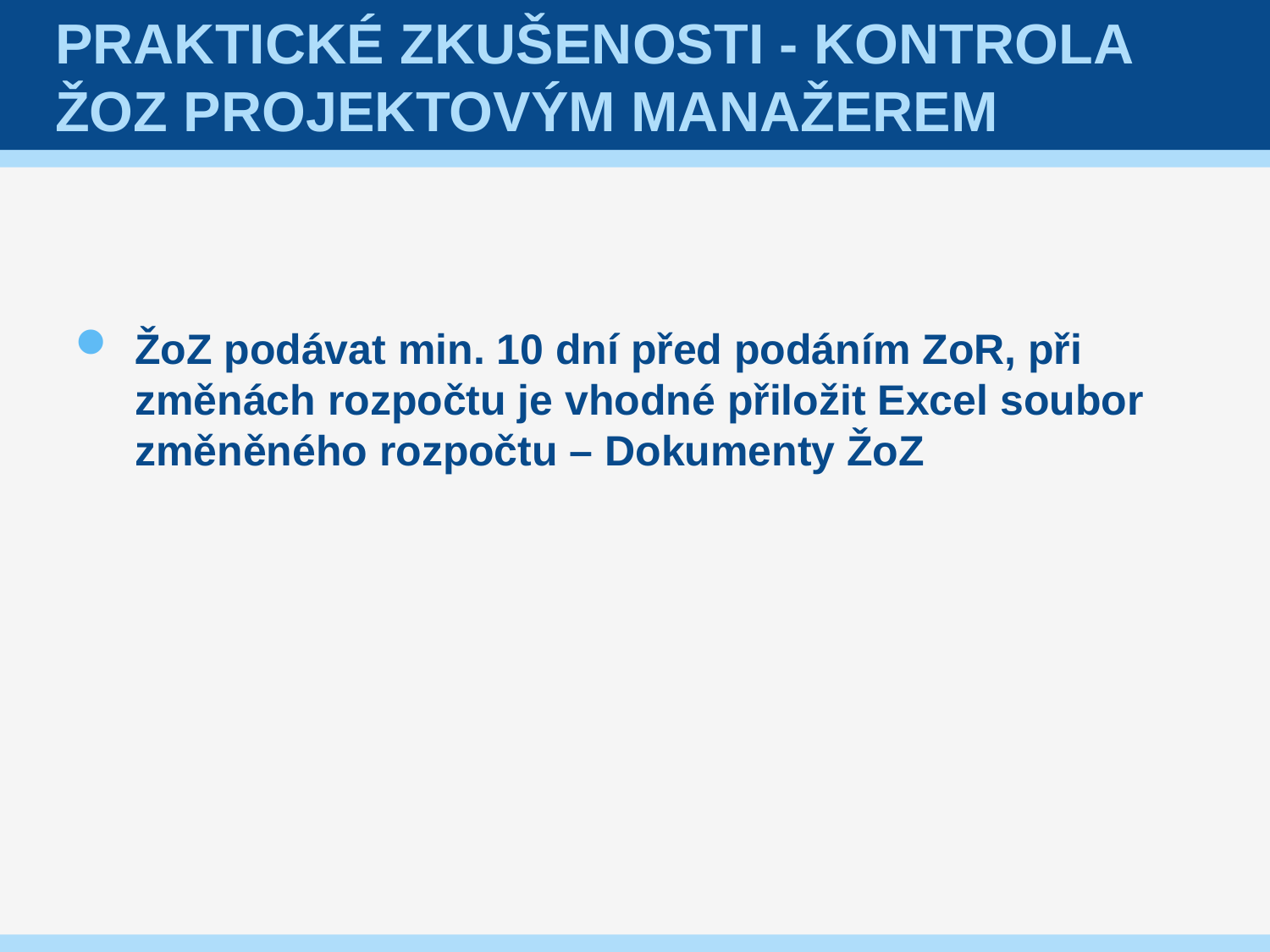

# Praktické zkušenosti - Kontrola ŽoZ projektovým manažerem

ŽoZ podávat min. 10 dní před podáním ZoR, při změnách rozpočtu je vhodné přiložit Excel soubor změněného rozpočtu – Dokumenty ŽoZ